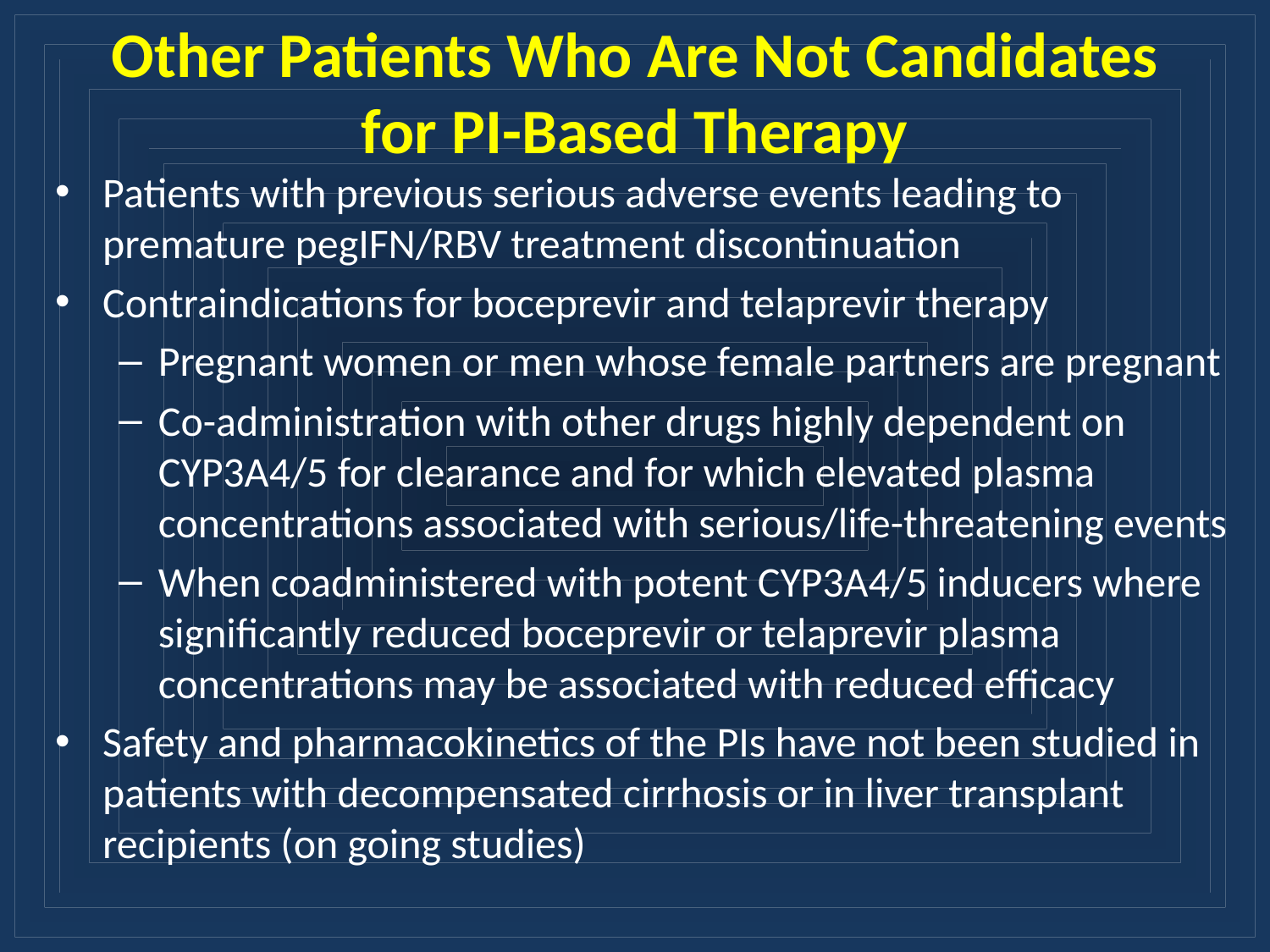

# Other Patients Who Are Not Candidates for PI-Based Therapy
Patients with previous serious adverse events leading to premature pegIFN/RBV treatment discontinuation
Contraindications for boceprevir and telaprevir therapy
Pregnant women or men whose female partners are pregnant
Co-administration with other drugs highly dependent on CYP3A4/5 for clearance and for which elevated plasma concentrations associated with serious/life-threatening events
When coadministered with potent CYP3A4/5 inducers where significantly reduced boceprevir or telaprevir plasma concentrations may be associated with reduced efficacy
Safety and pharmacokinetics of the PIs have not been studied in patients with decompensated cirrhosis or in liver transplant recipients (on going studies)